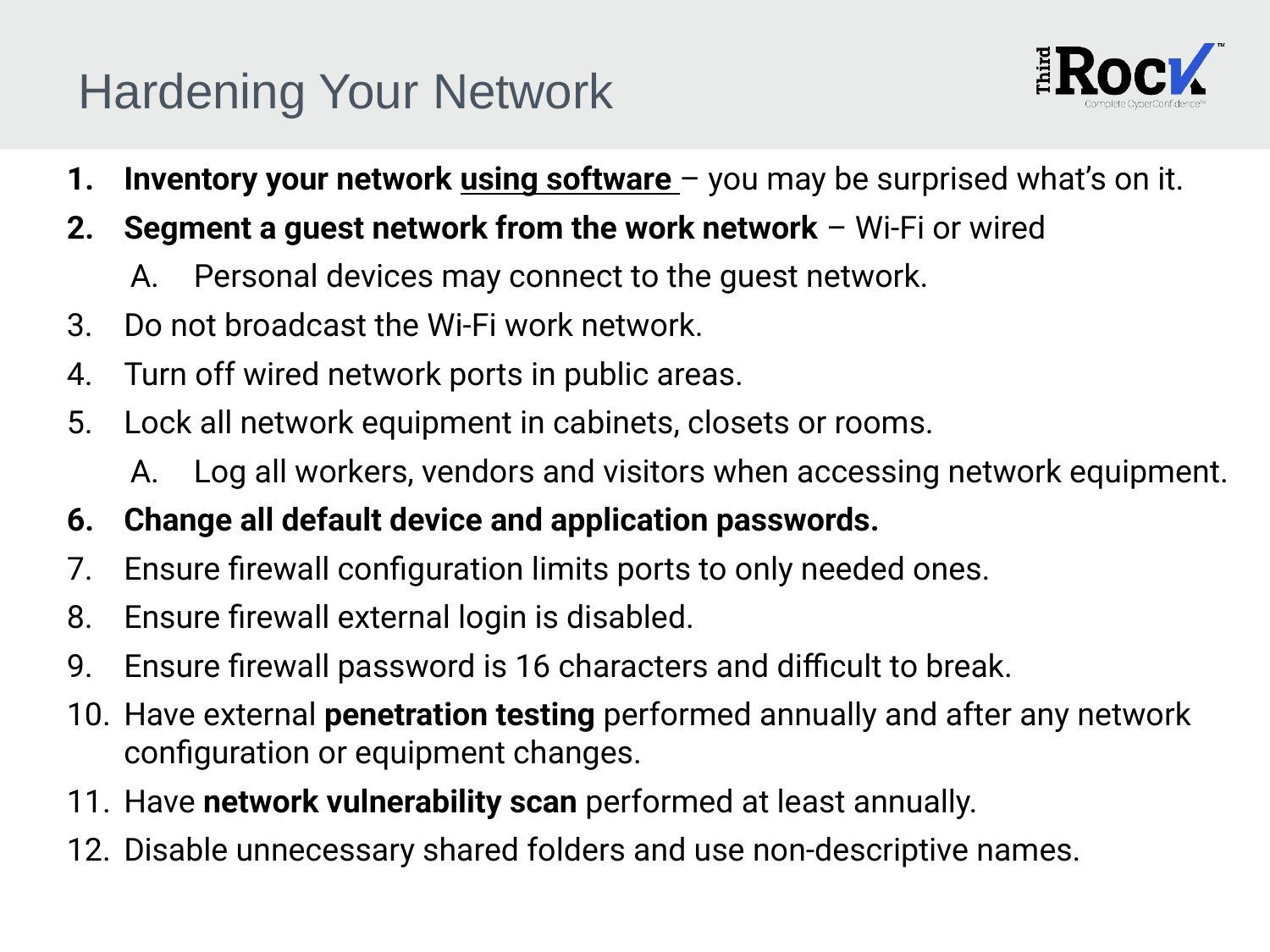

# Hardening Your Network
Inventory your network using software – you may be surprised what’s on it.
Segment a guest network from the work network – Wi-Fi or wired
Personal devices may connect to the guest network.
Do not broadcast the Wi-Fi work network.
Turn off wired network ports in public areas.
Lock all network equipment in cabinets, closets or rooms.
Log all workers, vendors and visitors when accessing network equipment.
Change all default device and application passwords.
Ensure firewall configuration limits ports to only needed ones.
Ensure firewall external login is disabled.
Ensure firewall password is 16 characters and difficult to break.
Have external penetration testing performed annually and after any network configuration or equipment changes.
Have network vulnerability scan performed at least annually.
Disable unnecessary shared folders and use non-descriptive names.